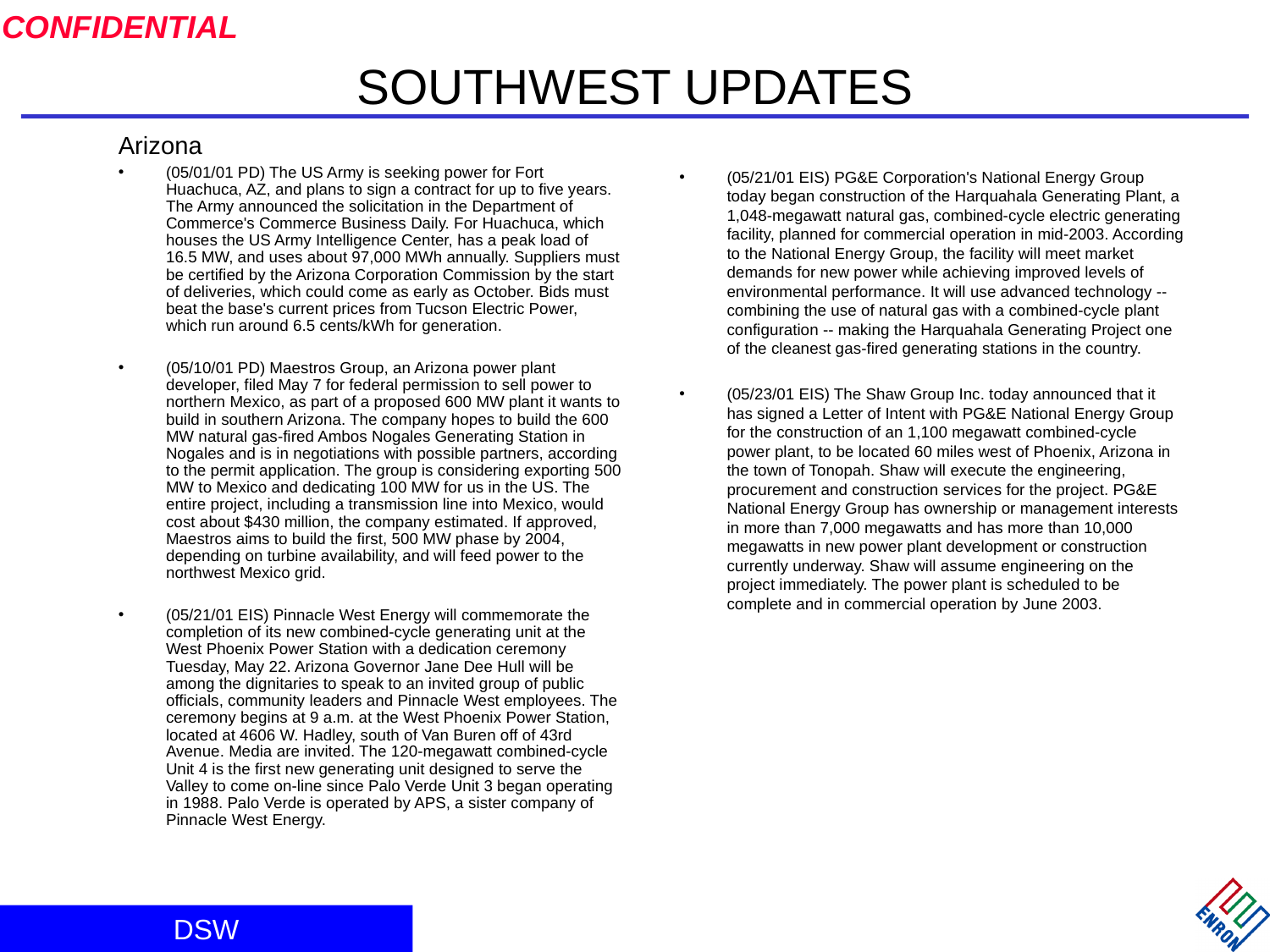

# SOUTHWEST UPDATES

Arizona
(05/01/01 PD) The US Army is seeking power for Fort Huachuca, AZ, and plans to sign a contract for up to five years. The Army announced the solicitation in the Department of Commerce's Commerce Business Daily. For Huachuca, which houses the US Army Intelligence Center, has a peak load of 16.5 MW, and uses about 97,000 MWh annually. Suppliers must be certified by the Arizona Corporation Commission by the start of deliveries, which could come as early as October. Bids must beat the base's current prices from Tucson Electric Power, which run around 6.5 cents/kWh for generation.

(05/10/01 PD) Maestros Group, an Arizona power plant developer, filed May 7 for federal permission to sell power to northern Mexico, as part of a proposed 600 MW plant it wants to build in southern Arizona. The company hopes to build the 600 MW natural gas-fired Ambos Nogales Generating Station in Nogales and is in negotiations with possible partners, according to the permit application. The group is considering exporting 500 MW to Mexico and dedicating 100 MW for us in the US. The entire project, including a transmission line into Mexico, would cost about $430 million, the company estimated. If approved, Maestros aims to build the first, 500 MW phase by 2004, depending on turbine availability, and will feed power to the northwest Mexico grid.

(05/21/01 EIS) Pinnacle West Energy will commemorate the completion of its new combined-cycle generating unit at the West Phoenix Power Station with a dedication ceremony Tuesday, May 22. Arizona Governor Jane Dee Hull will be among the dignitaries to speak to an invited group of public officials, community leaders and Pinnacle West employees. The ceremony begins at 9 a.m. at the West Phoenix Power Station, located at 4606 W. Hadley, south of Van Buren off of 43rd Avenue. Media are invited. The 120-megawatt combined-cycle Unit 4 is the first new generating unit designed to serve the Valley to come on-line since Palo Verde Unit 3 began operating in 1988. Palo Verde is operated by APS, a sister company of Pinnacle West Energy.

(05/21/01 EIS) PG&E Corporation's National Energy Group today began construction of the Harquahala Generating Plant, a 1,048-megawatt natural gas, combined-cycle electric generating facility, planned for commercial operation in mid-2003. According to the National Energy Group, the facility will meet market demands for new power while achieving improved levels of environmental performance. It will use advanced technology -- combining the use of natural gas with a combined-cycle plant configuration -- making the Harquahala Generating Project one of the cleanest gas-fired generating stations in the country.

(05/23/01 EIS) The Shaw Group Inc. today announced that it has signed a Letter of Intent with PG&E National Energy Group for the construction of an 1,100 megawatt combined-cycle power plant, to be located 60 miles west of Phoenix, Arizona in the town of Tonopah. Shaw will execute the engineering, procurement and construction services for the project. PG&E National Energy Group has ownership or management interests in more than 7,000 megawatts and has more than 10,000 megawatts in new power plant development or construction currently underway. Shaw will assume engineering on the project immediately. The power plant is scheduled to be complete and in commercial operation by June 2003.

DSW